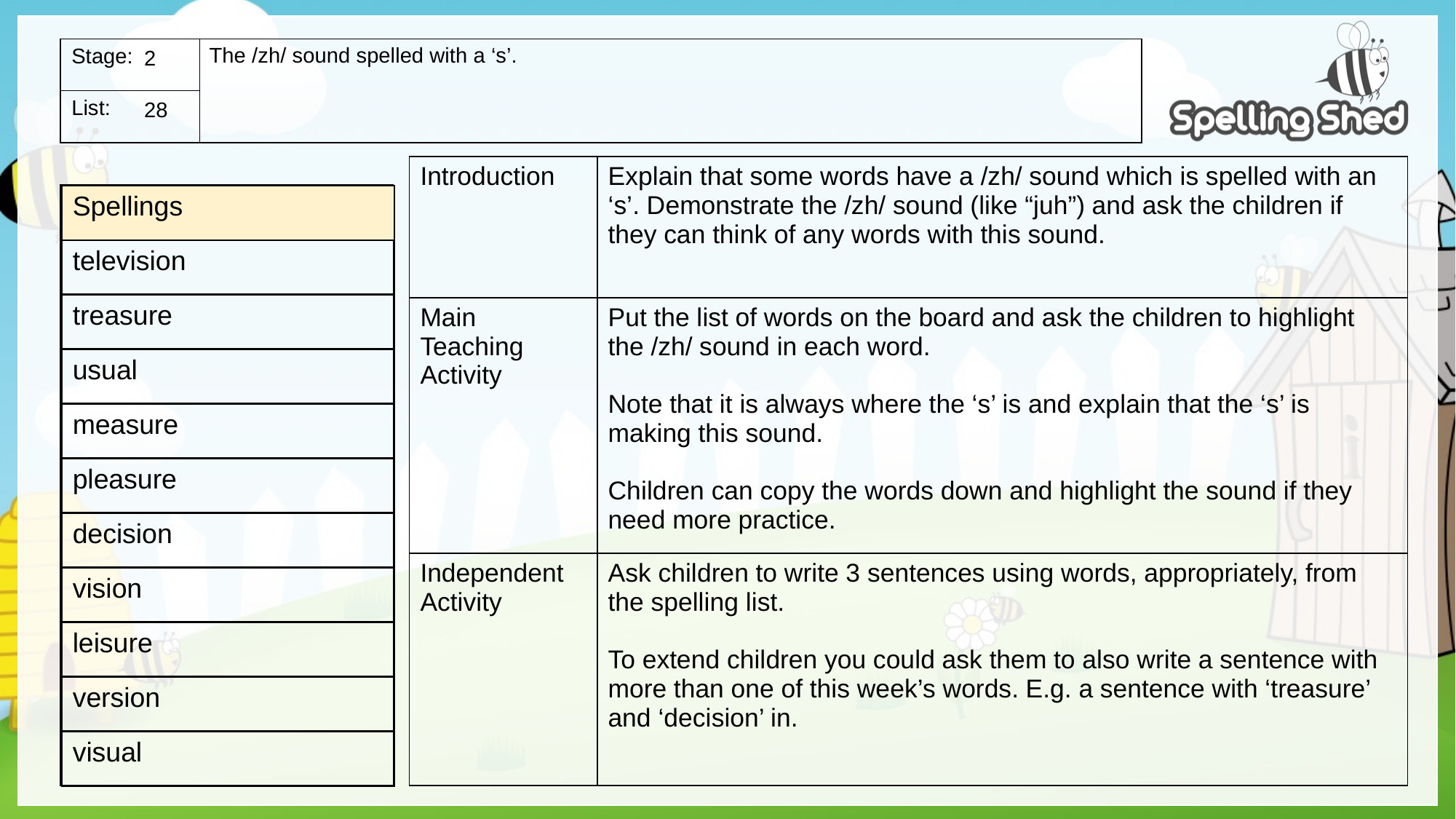

The /zh/ sound spelled with a ‘s’.
2
28
| Introduction | Explain that some words have a /zh/ sound which is spelled with an ‘s’. Demonstrate the /zh/ sound (like “juh”) and ask the children if they can think of any words with this sound. |
| --- | --- |
| Main Teaching Activity | Put the list of words on the board and ask the children to highlight the /zh/ sound in each word. Note that it is always where the ‘s’ is and explain that the ‘s’ is making this sound. Children can copy the words down and highlight the sound if they need more practice. |
| Independent Activity | Ask children to write 3 sentences using words, appropriately, from the spelling list. To extend children you could ask them to also write a sentence with more than one of this week’s words. E.g. a sentence with ‘treasure’ and ‘decision’ in. |
| Spellings |
| --- |
| television |
| treasure |
| usual |
| measure |
| pleasure |
| decision |
| vision |
| leisure |
| version |
| visual |